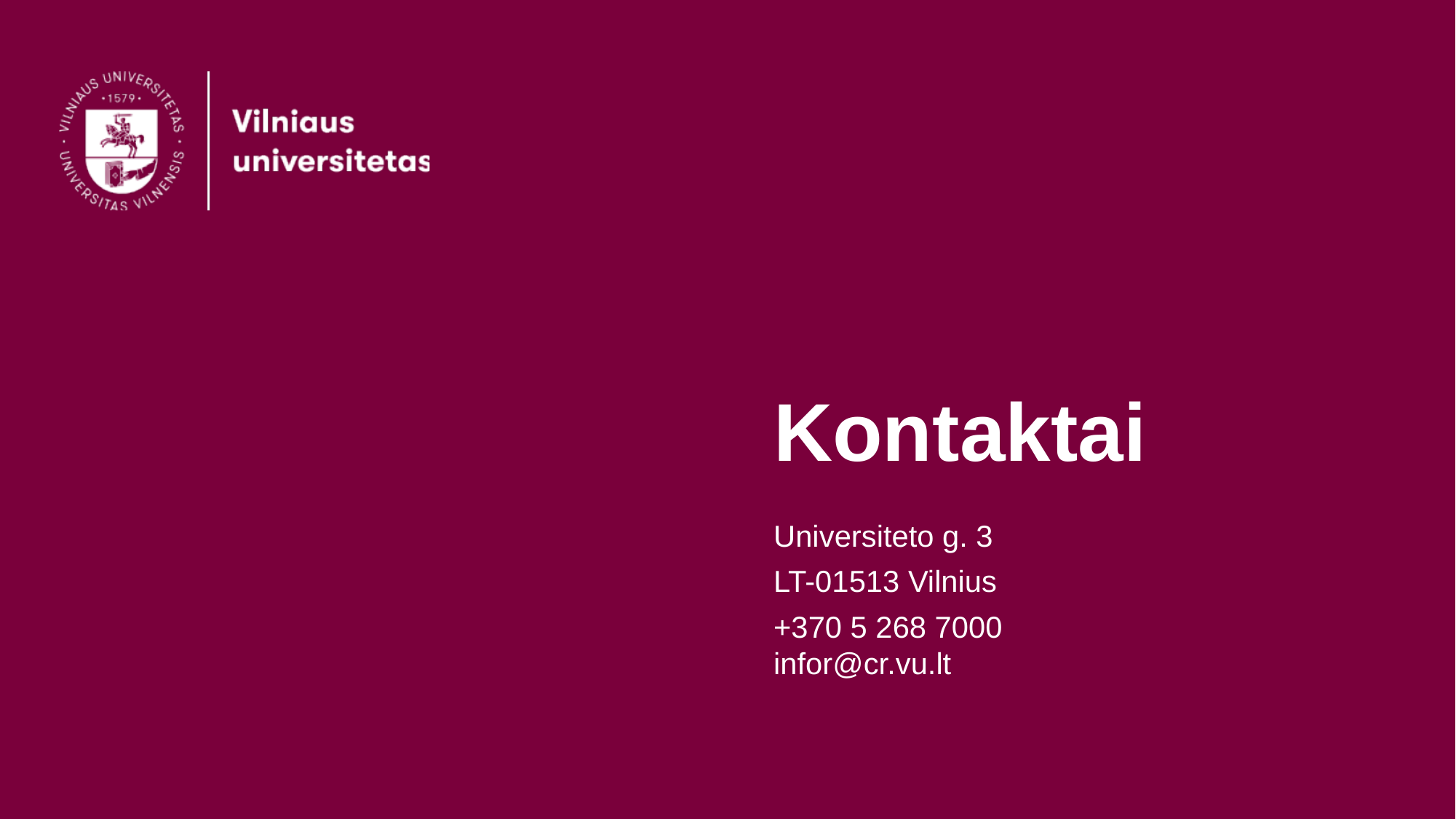

# Kontaktai
Universiteto g. 3
LT-01513 Vilnius
+370 5 268 7000
infor@cr.vu.lt